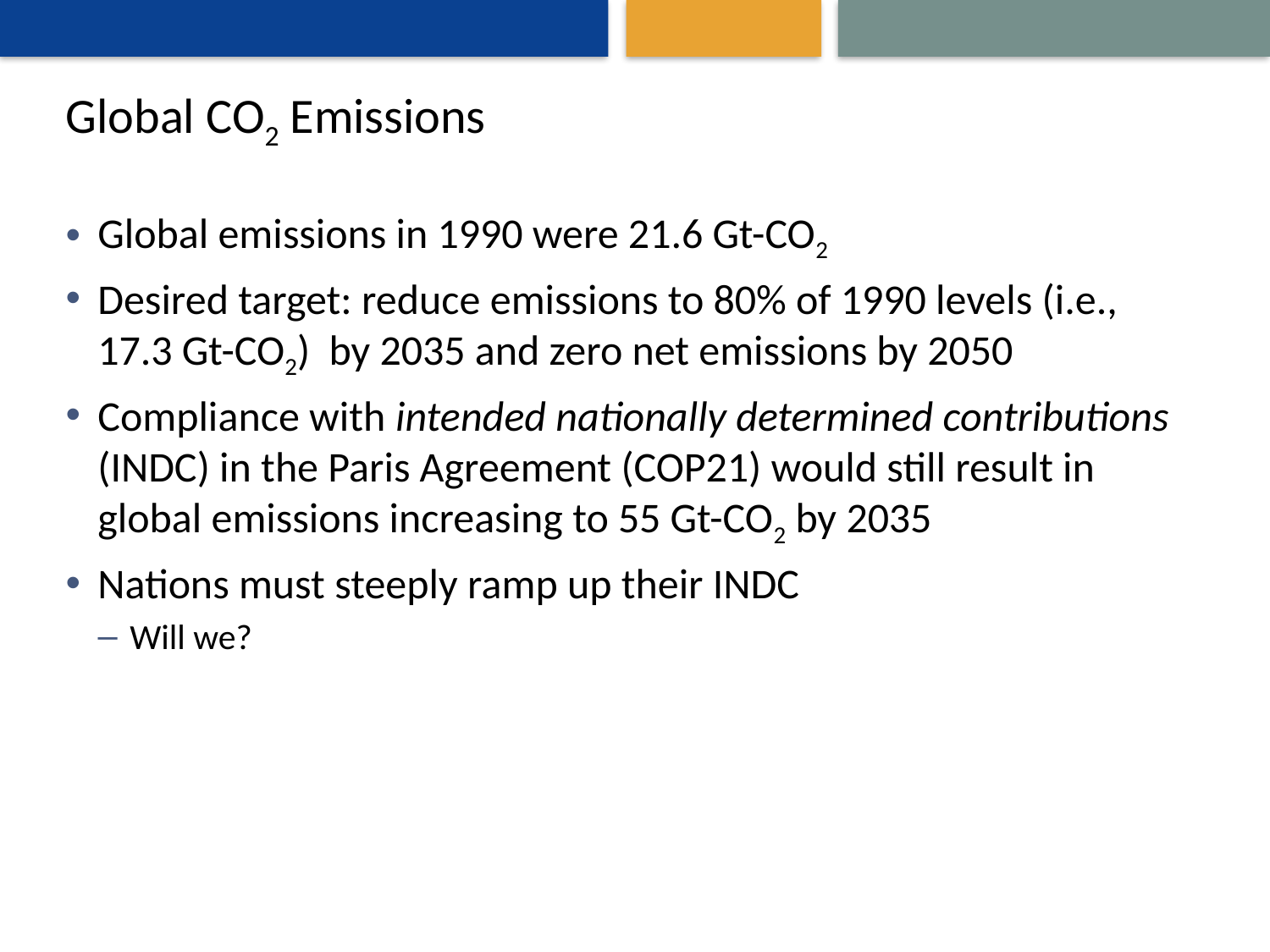

# Global CO2 Emissions
Global emissions in 1990 were 21.6 Gt-CO2
Desired target: reduce emissions to 80% of 1990 levels (i.e., 17.3 Gt-CO2)  by 2035 and zero net emissions by 2050
Compliance with intended nationally determined contributions (INDC) in the Paris Agreement (COP21) would still result in global emissions increasing to 55 Gt-CO2 by 2035
Nations must steeply ramp up their INDC
Will we?